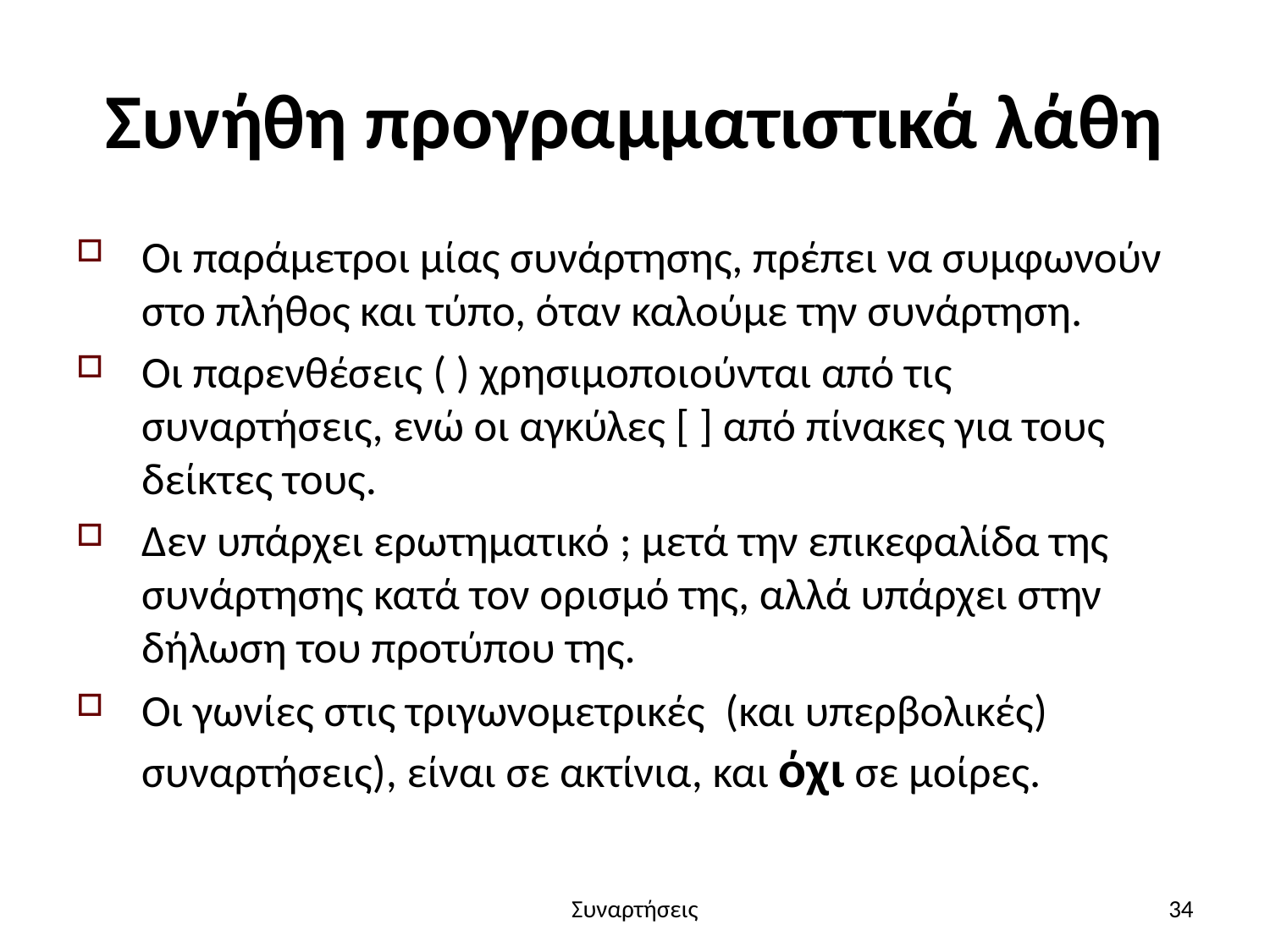

# Συνήθη προγραμματιστικά λάθη
Οι παράμετροι μίας συνάρτησης, πρέπει να συμφωνούν στο πλήθος και τύπο, όταν καλούμε την συνάρτηση.
Οι παρενθέσεις ( ) χρησιμοποιούνται από τις συναρτήσεις, ενώ οι αγκύλες [ ] από πίνακες για τους δείκτες τους.
Δεν υπάρχει ερωτηματικό ; μετά την επικεφαλίδα της συνάρτησης κατά τον ορισμό της, αλλά υπάρχει στην δήλωση του προτύπου της.
Οι γωνίες στις τριγωνομετρικές  (και υπερβολικές) συναρτήσεις), είναι σε ακτίνια, και όχι σε μοίρες.

Συναρτήσεις
34